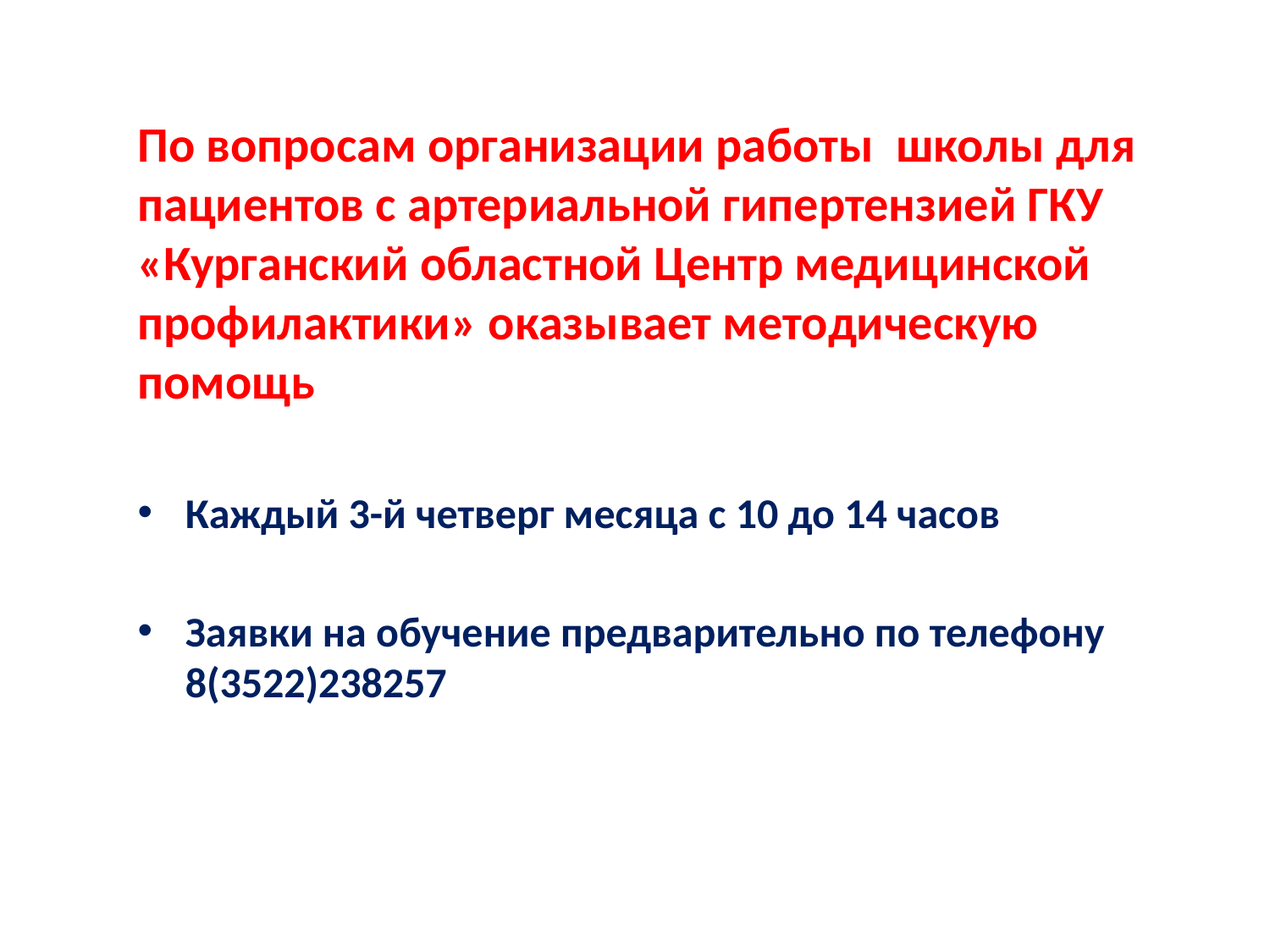

По вопросам организации работы  школы для пациентов с артериальной гипертензией ГКУ «Курганский областной Центр медицинской профилактики» оказывает методическую помощь

Каждый 3-й четверг месяца с 10 до 14 часов

Заявки на обучение предварительно по телефону 8(3522)238257